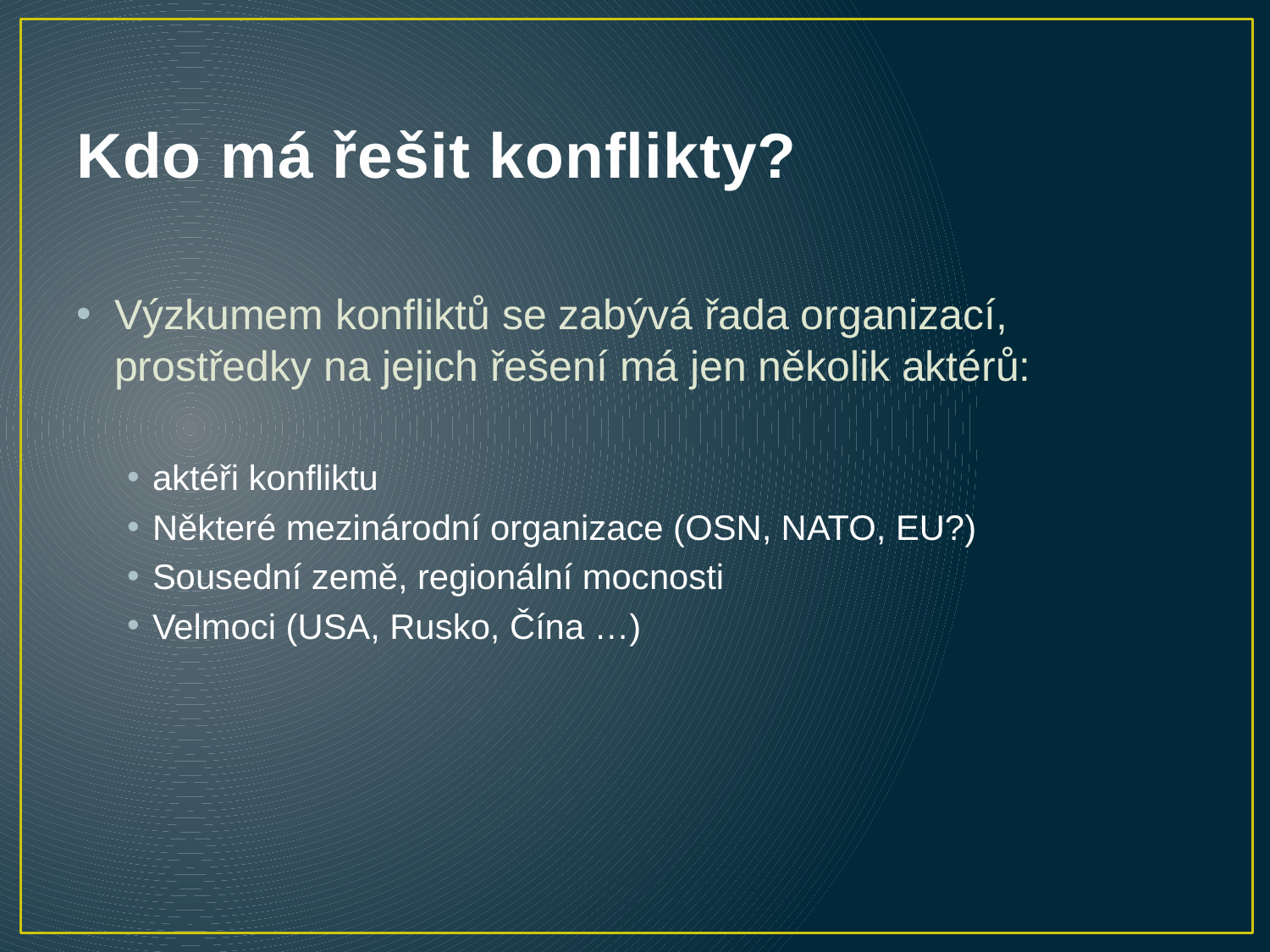

# Kdo má řešit konflikty?

Výzkumem konfliktů se zabývá řada organizací, prostředky na jejich řešení má jen několik aktérů:

aktéři konfliktu
Některé mezinárodní organizace (OSN, NATO, EU?)
Sousední země, regionální mocnosti
Velmoci (USA, Rusko, Čína …)